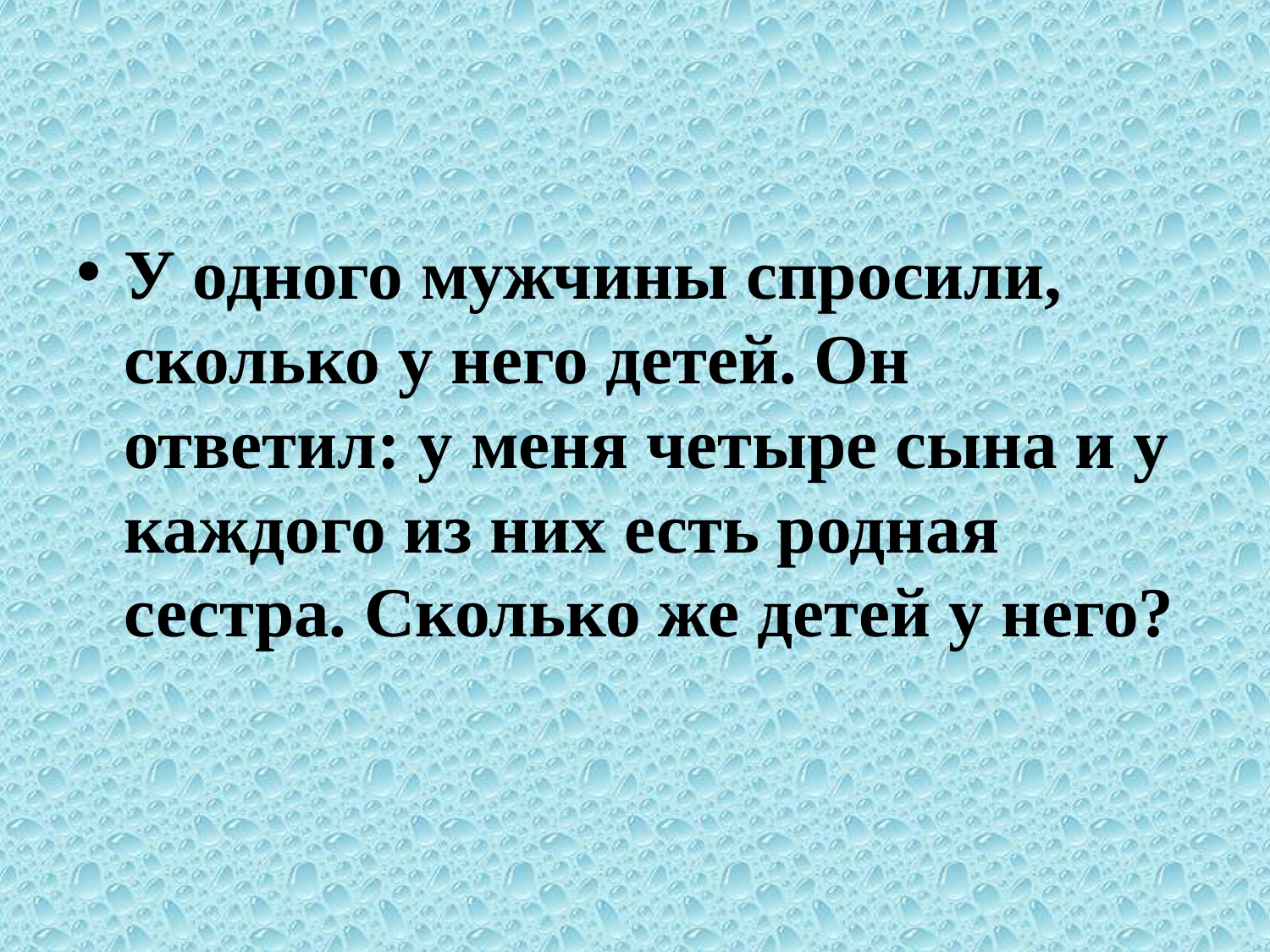

#
У одного мужчины спросили, сколько у него детей. Он ответил: у меня четыре сына и у каждого из них есть родная сестра. Сколько же детей у него?